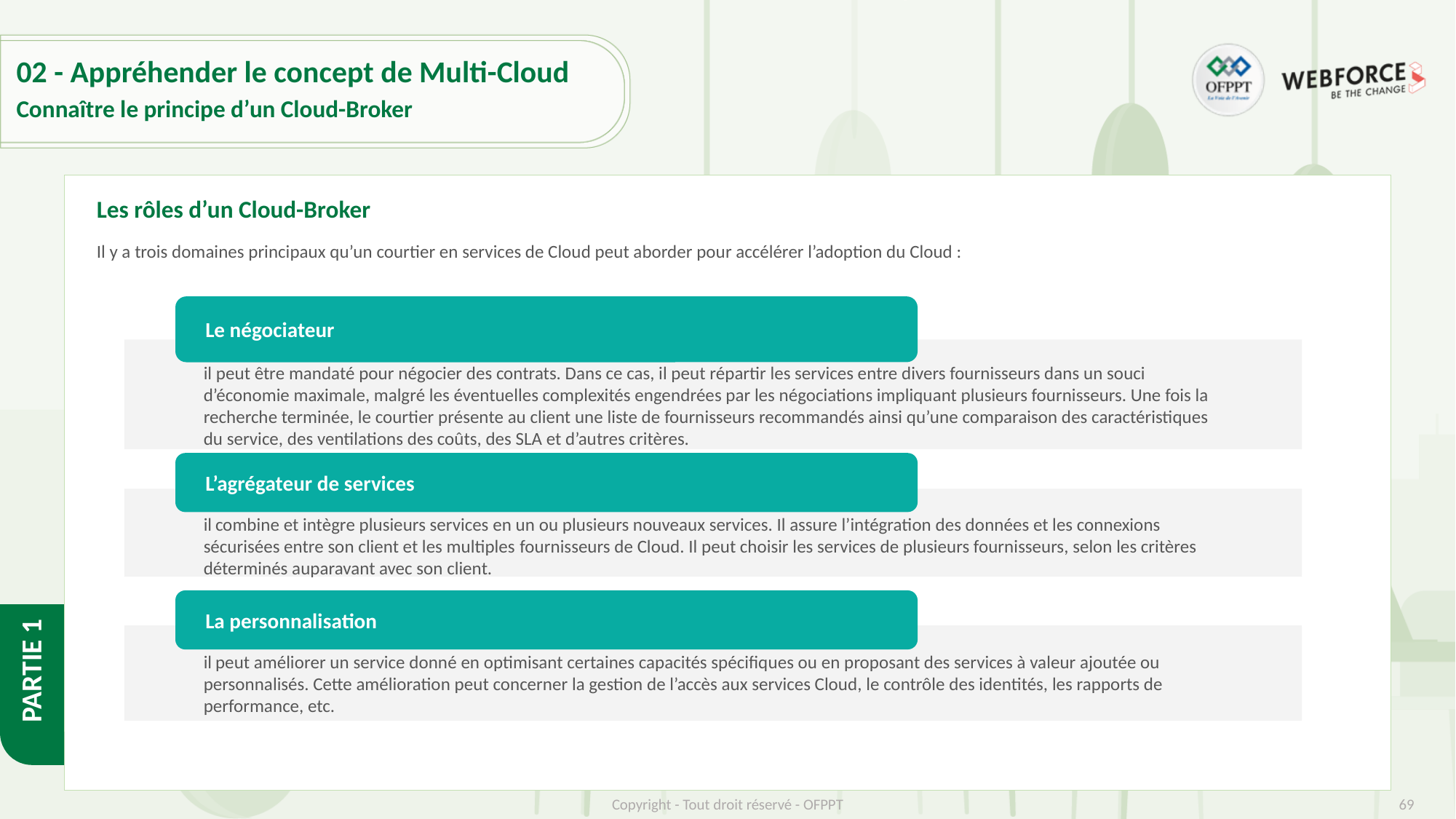

# 02 - Appréhender le concept de Multi-Cloud
Connaître le principe d’un Cloud-Broker

Les rôles d’un Cloud-Broker
Il y a trois domaines principaux qu’un courtier en services de Cloud peut aborder pour accélérer l’adoption du Cloud :

Le négociateur
il peut être mandaté pour négocier des contrats. Dans ce cas, il peut répartir les services entre divers fournisseurs dans un souci d’économie maximale, malgré les éventuelles complexités engendrées par les négociations impliquant plusieurs fournisseurs. Une fois la recherche terminée, le courtier présente au client une liste de fournisseurs recommandés ainsi qu’une comparaison des caractéristiques du service, des ventilations des coûts, des SLA et d’autres critères.

L’agrégateur de services
il combine et intègre plusieurs services en un ou plusieurs nouveaux services. Il assure l’intégration des données et les connexions sécurisées entre son client et les multiples fournisseurs de Cloud. Il peut choisir les services de plusieurs fournisseurs, selon les critères déterminés auparavant avec son client.

La personnalisation
il peut améliorer un service donné en optimisant certaines capacités spécifiques ou en proposant des services à valeur ajoutée ou personnalisés. Cette amélioration peut concerner la gestion de l’accès aux services Cloud, le contrôle des identités, les rapports de performance, etc.